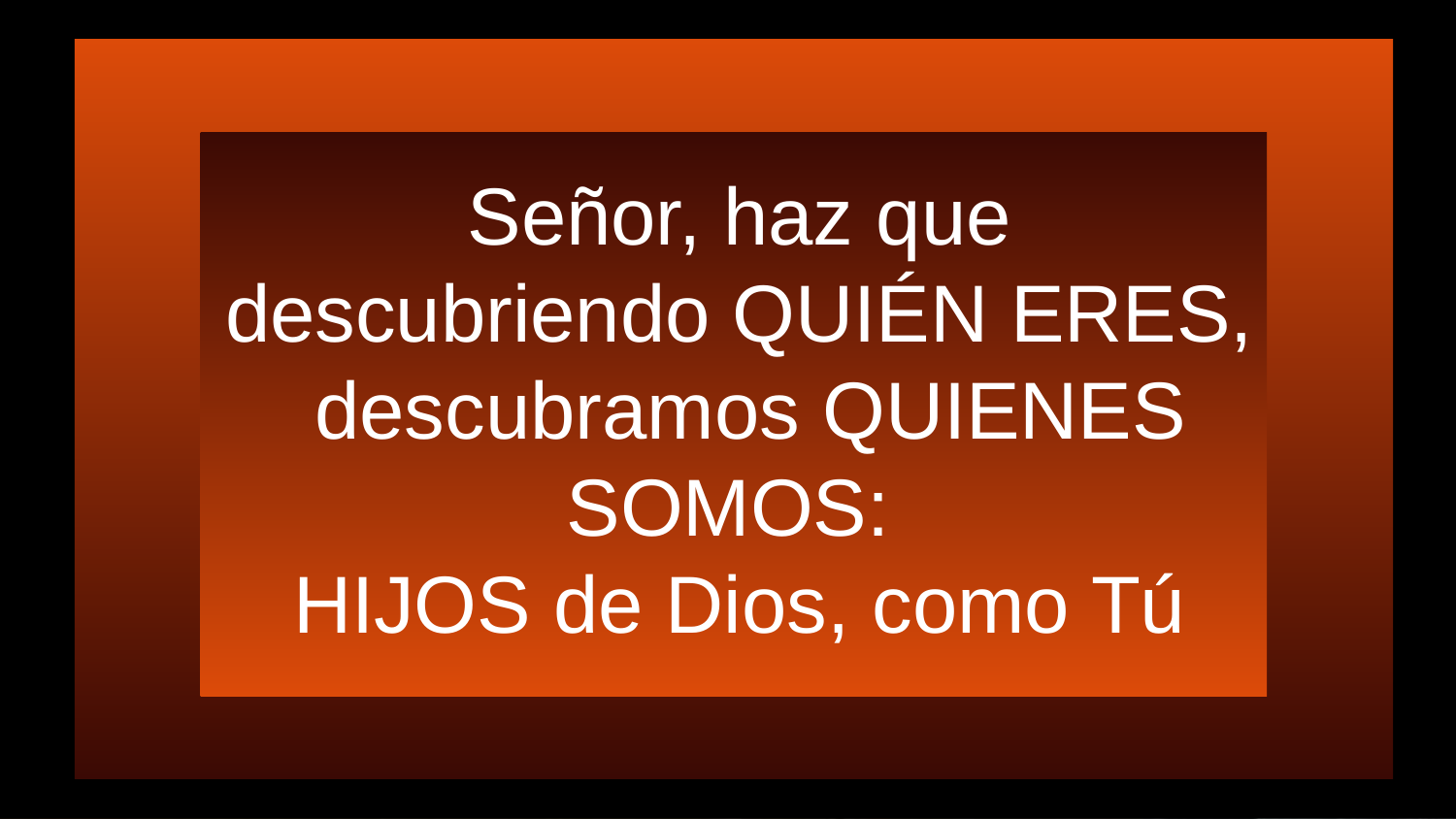

Señor, haz que descubriendo QUIÉN ERES,  descubramos QUIENES SOMOS:
HIJOS de Dios, como Tú